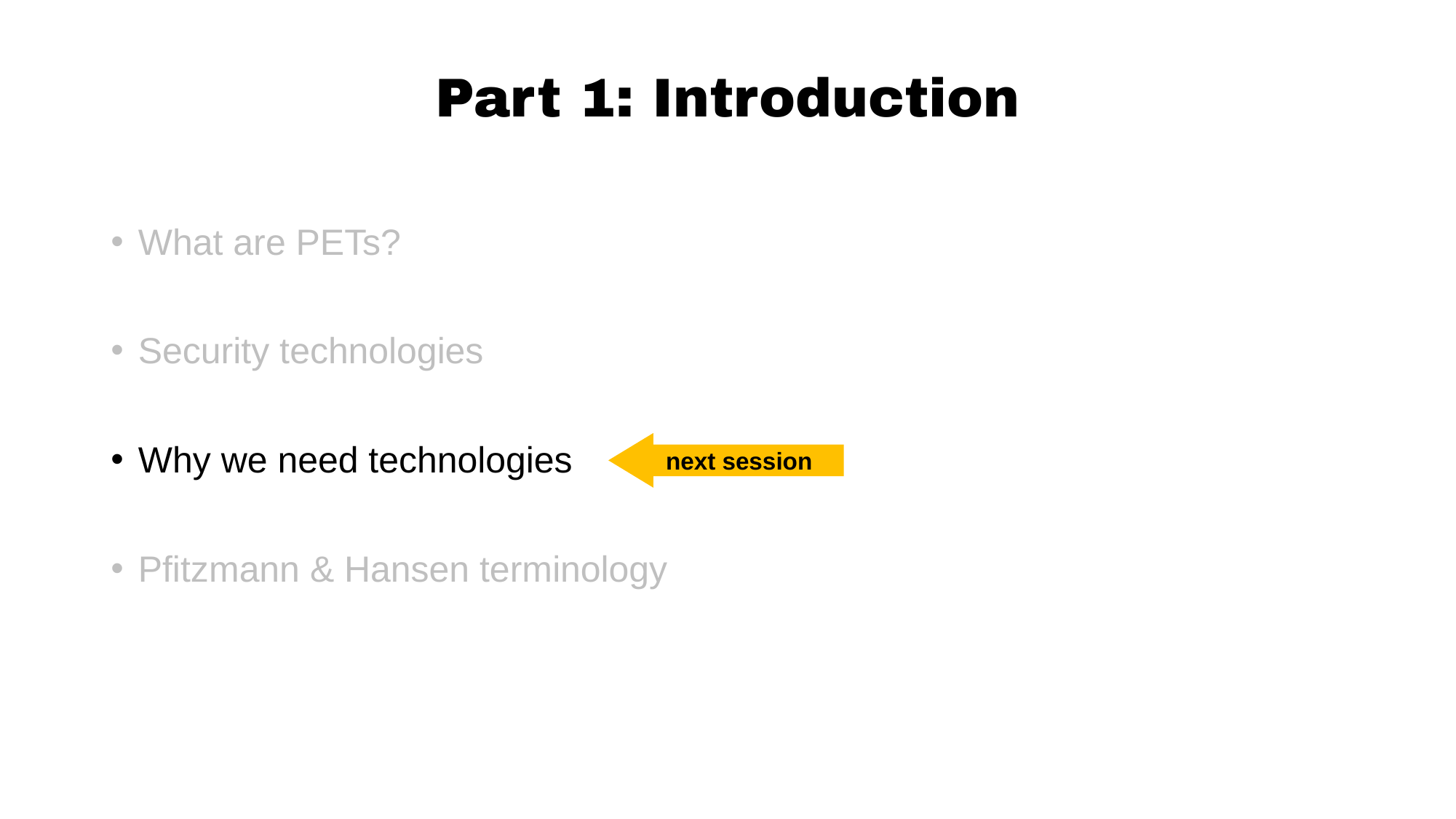

# Part 1: Introduction
What are PETs?

Security technologies

Why we need technologies

Pfitzmann & Hansen terminology
next session